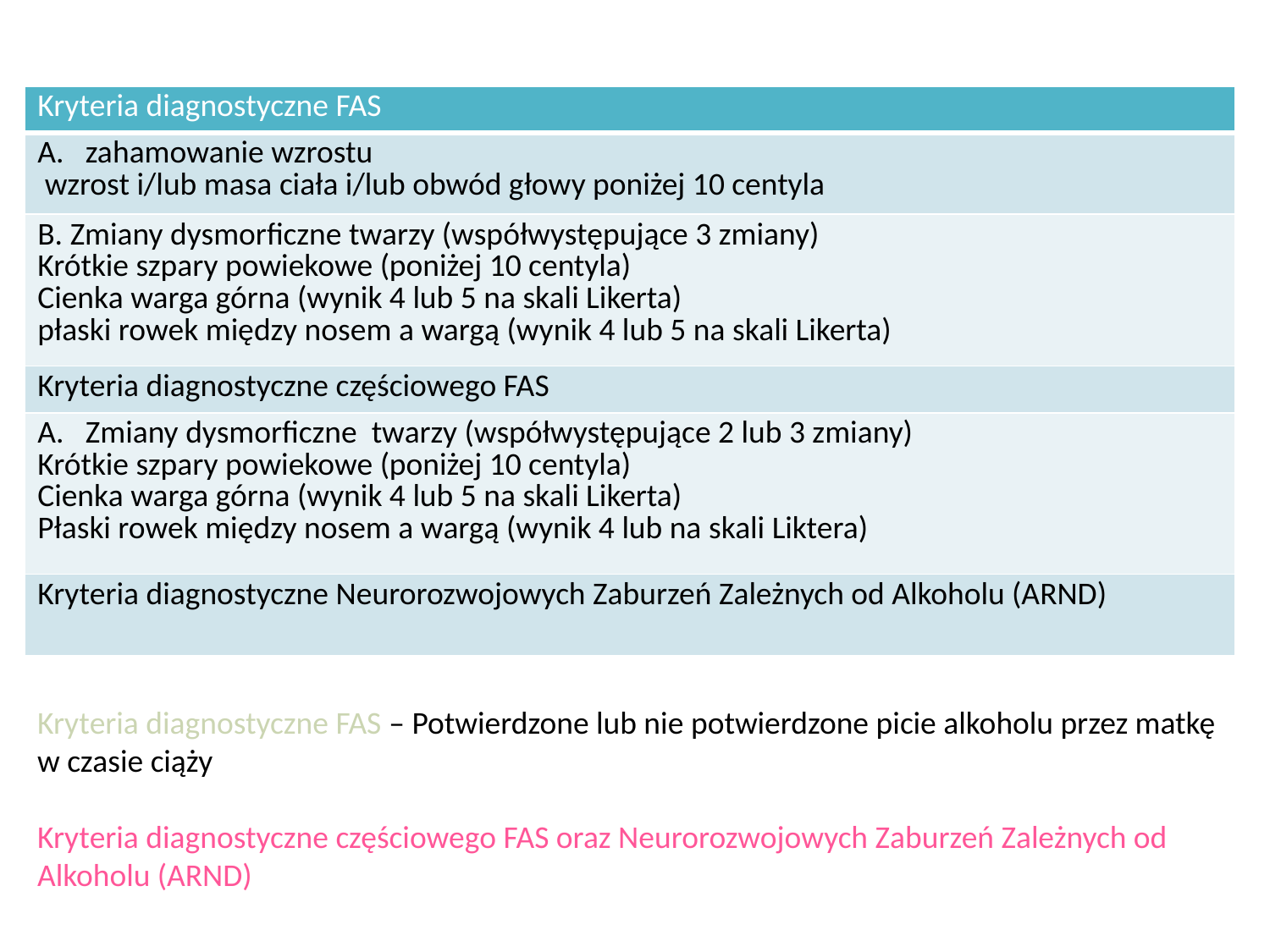

| Kryteria diagnostyczne FAS |
| --- |
| zahamowanie wzrostu wzrost i/lub masa ciała i/lub obwód głowy poniżej 10 centyla |
| B. Zmiany dysmorficzne twarzy (współwystępujące 3 zmiany) Krótkie szpary powiekowe (poniżej 10 centyla) Cienka warga górna (wynik 4 lub 5 na skali Likerta) płaski rowek między nosem a wargą (wynik 4 lub 5 na skali Likerta) |
| Kryteria diagnostyczne częściowego FAS |
| Zmiany dysmorficzne twarzy (współwystępujące 2 lub 3 zmiany) Krótkie szpary powiekowe (poniżej 10 centyla) Cienka warga górna (wynik 4 lub 5 na skali Likerta) Płaski rowek między nosem a wargą (wynik 4 lub na skali Liktera) |
| Kryteria diagnostyczne Neurorozwojowych Zaburzeń Zależnych od Alkoholu (ARND) |
Kryteria diagnostyczne FAS – Potwierdzone lub nie potwierdzone picie alkoholu przez matkę w czasie ciąży

Kryteria diagnostyczne częściowego FAS oraz Neurorozwojowych Zaburzeń Zależnych od Alkoholu (ARND) – Potwierdzone picie alkoholu przez matkę w czasie ciąży